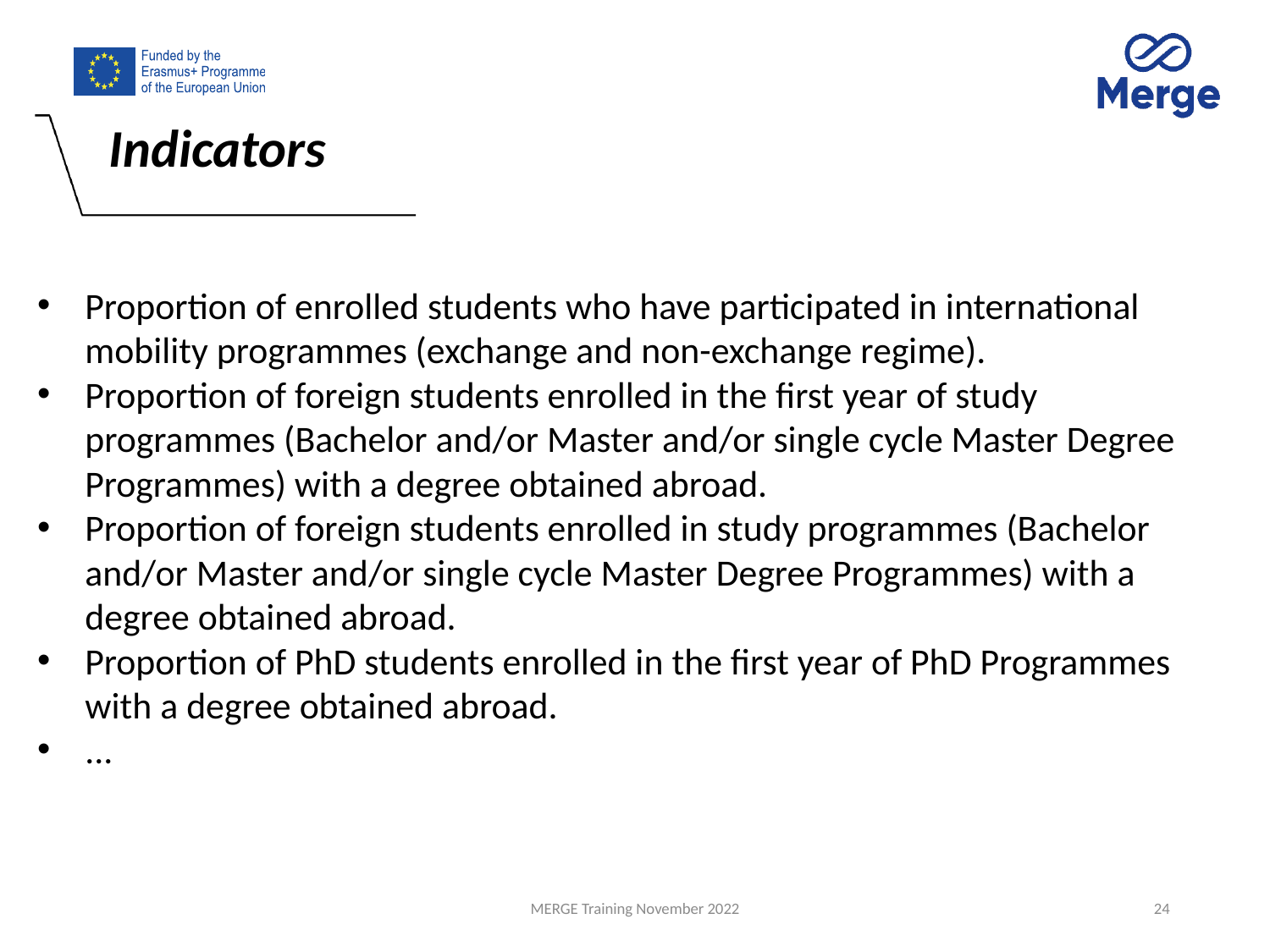

Indicators
Proportion of enrolled students who have participated in international mobility programmes (exchange and non-exchange regime).
Proportion of foreign students enrolled in the first year of study programmes (Bachelor and/or Master and/or single cycle Master Degree Programmes) with a degree obtained abroad.
Proportion of foreign students enrolled in study programmes (Bachelor and/or Master and/or single cycle Master Degree Programmes) with a degree obtained abroad.
Proportion of PhD students enrolled in the first year of PhD Programmes with a degree obtained abroad.
...
MERGE Training November 2022
24